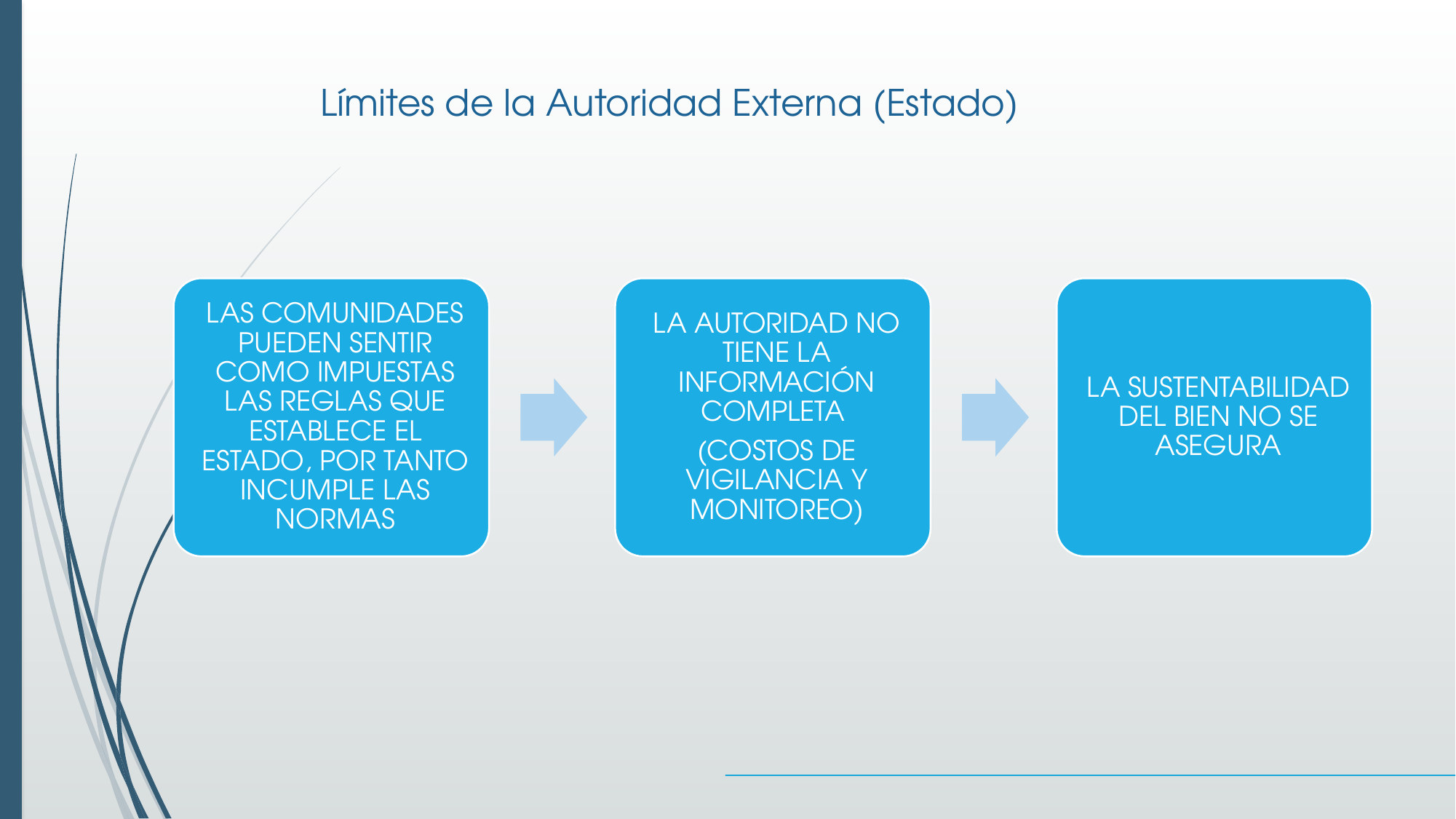

# Límites de la Autoridad Externa (Estado)
LAS COMUNIDADES PUEDEN SENTIR COMO IMPUESTAS LAS REGLAS QUE ESTABLECE EL ESTADO, POR TANTO INCUMPLE LAS NORMAS

LA AUTORIDAD NO TIENE LA INFORMACIÓN COMPLETA
(COSTOS DE VIGILANCIA Y MONITOREO)

LA SUSTENTABILIDAD DEL BIEN NO SE ASEGURA